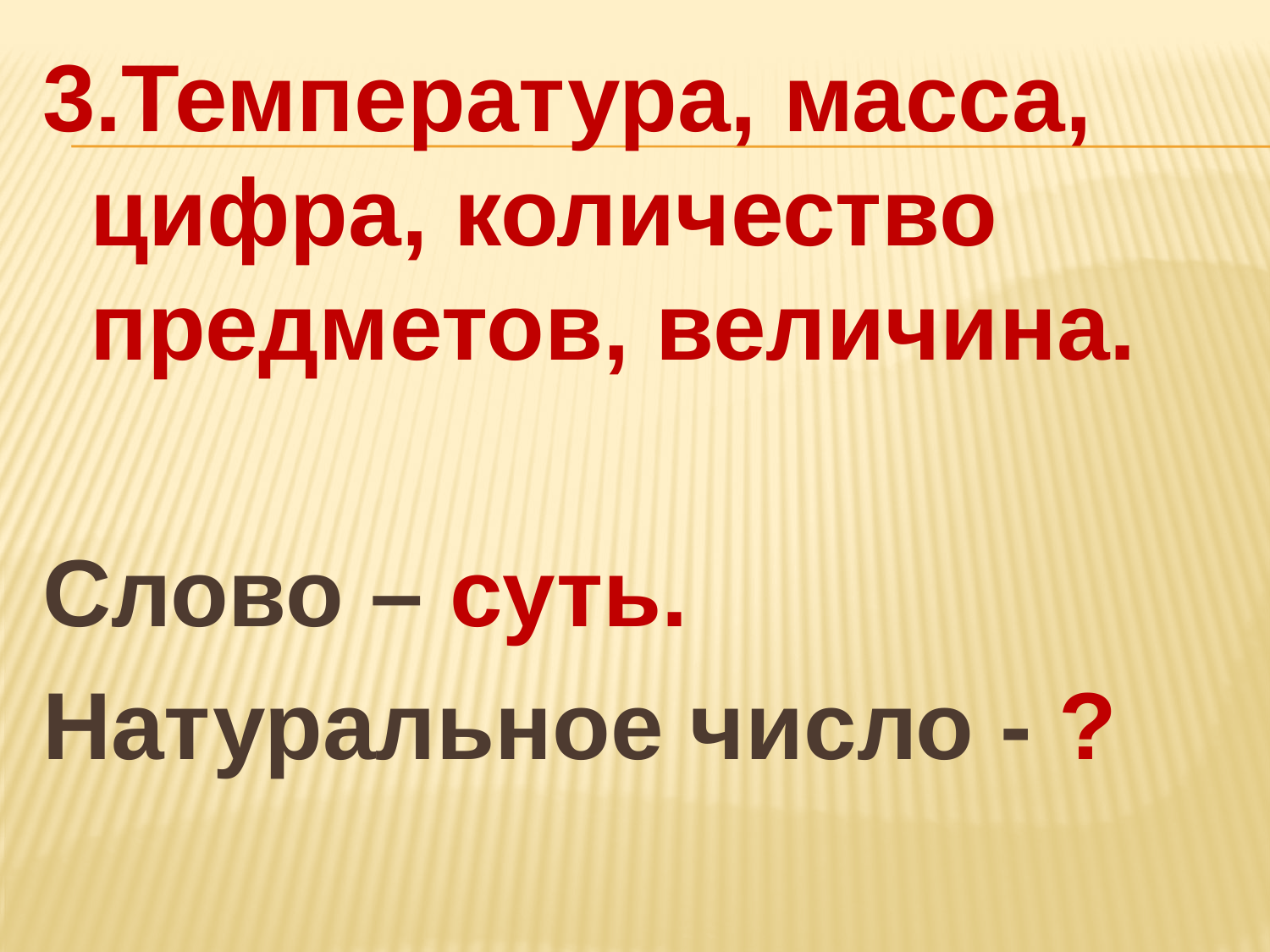

3.Температура, масса, цифра, количество предметов, величина.

Слово – суть.
Натуральное число - ?